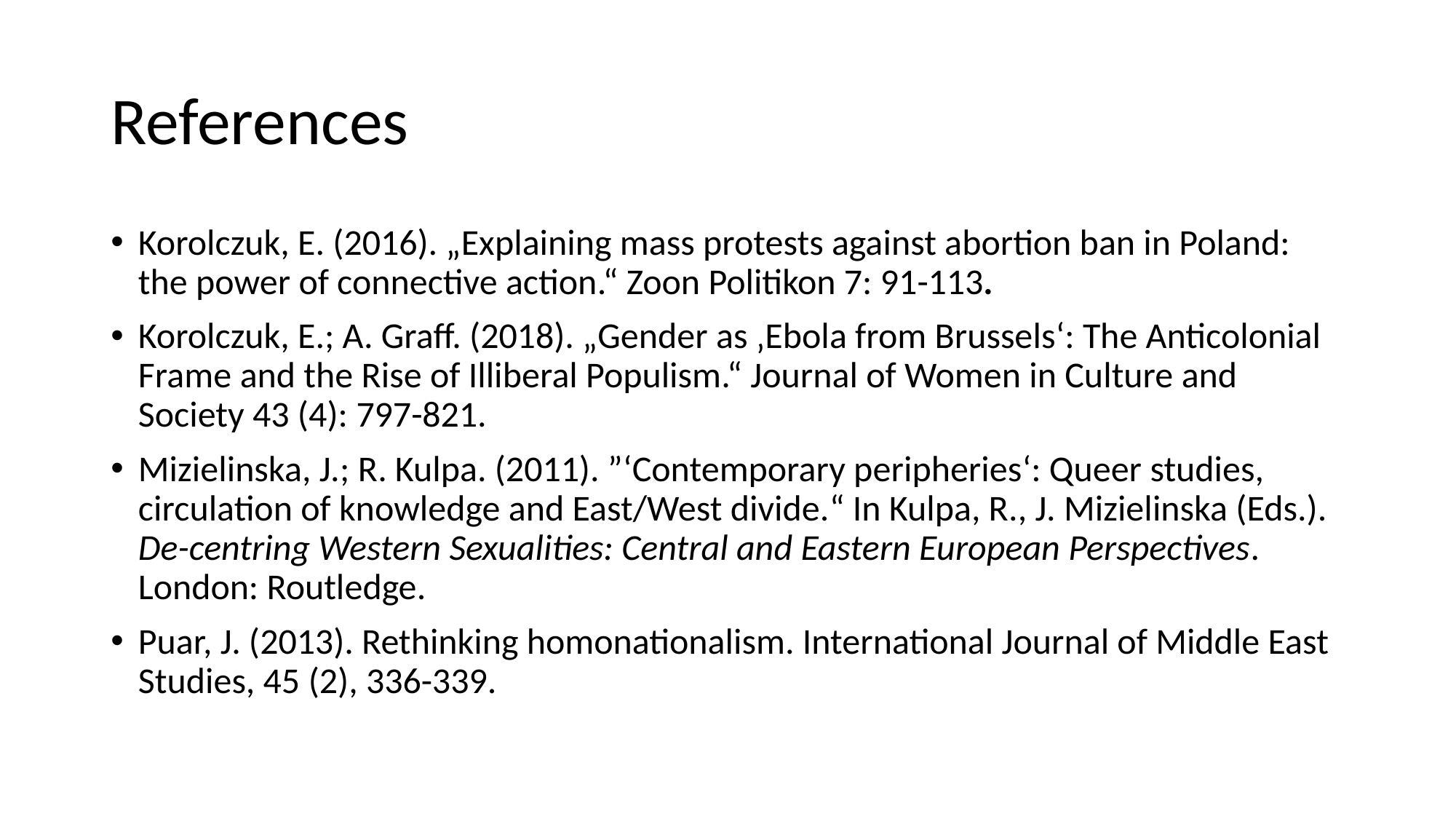

# References
Korolczuk, E. (2016). „Explaining mass protests against abortion ban in Poland: the power of connective action.“ Zoon Politikon 7: 91-113.
Korolczuk, E.; A. Graff. (2018). „Gender as ‚Ebola from Brussels‘: The Anticolonial Frame and the Rise of Illiberal Populism.“ Journal of Women in Culture and Society 43 (4): 797-821.
Mizielinska, J.; R. Kulpa. (2011). ”‘Contemporary peripheries‘: Queer studies, circulation of knowledge and East/West divide.“ In Kulpa, R., J. Mizielinska (Eds.). De-centring Western Sexualities: Central and Eastern European Perspectives. London: Routledge.
Puar, J. (2013). Rethinking homonationalism. International Journal of Middle East Studies, 45 (2), 336-339.